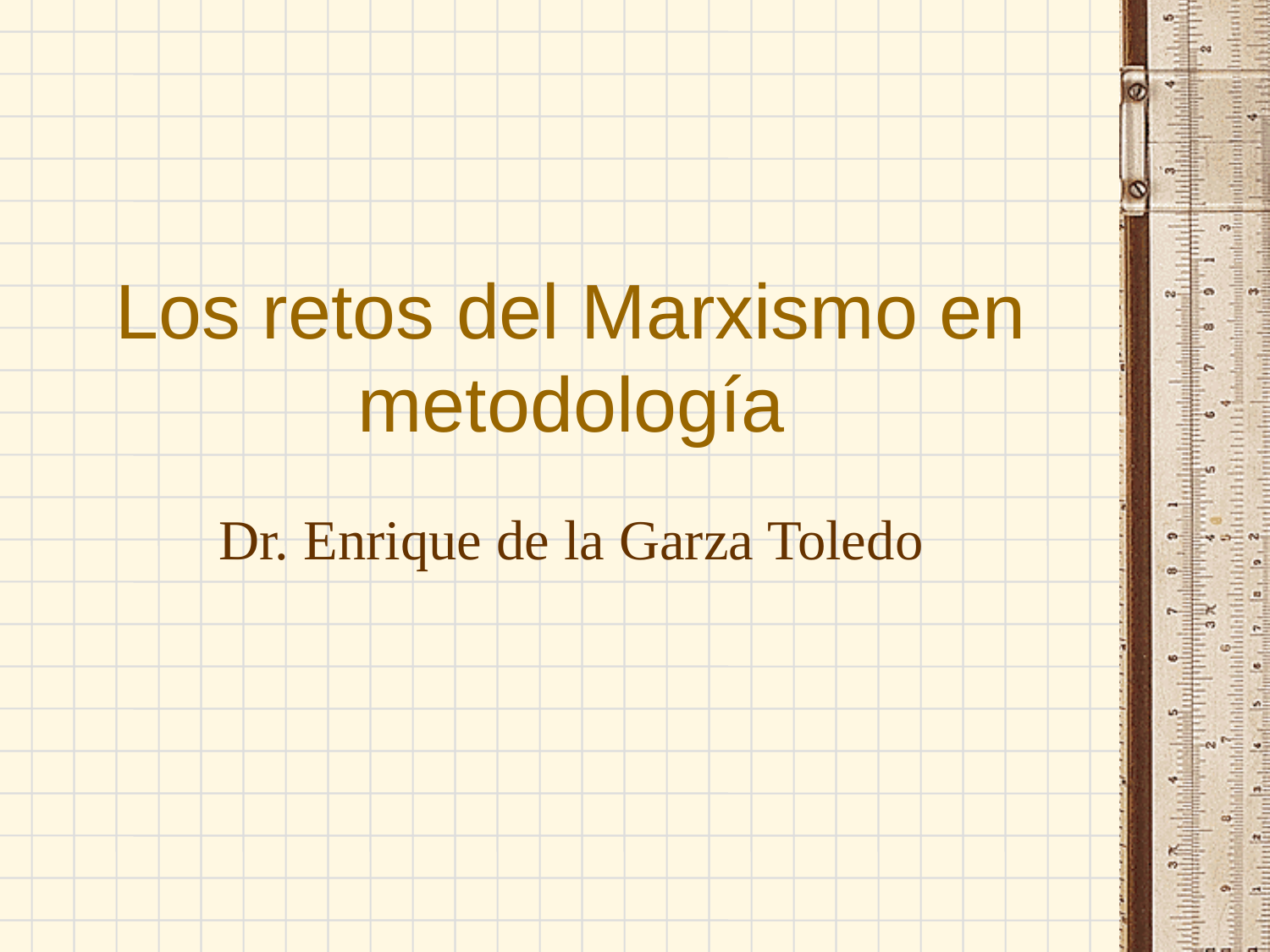

# Los retos del Marxismo en metodología
Dr. Enrique de la Garza Toledo